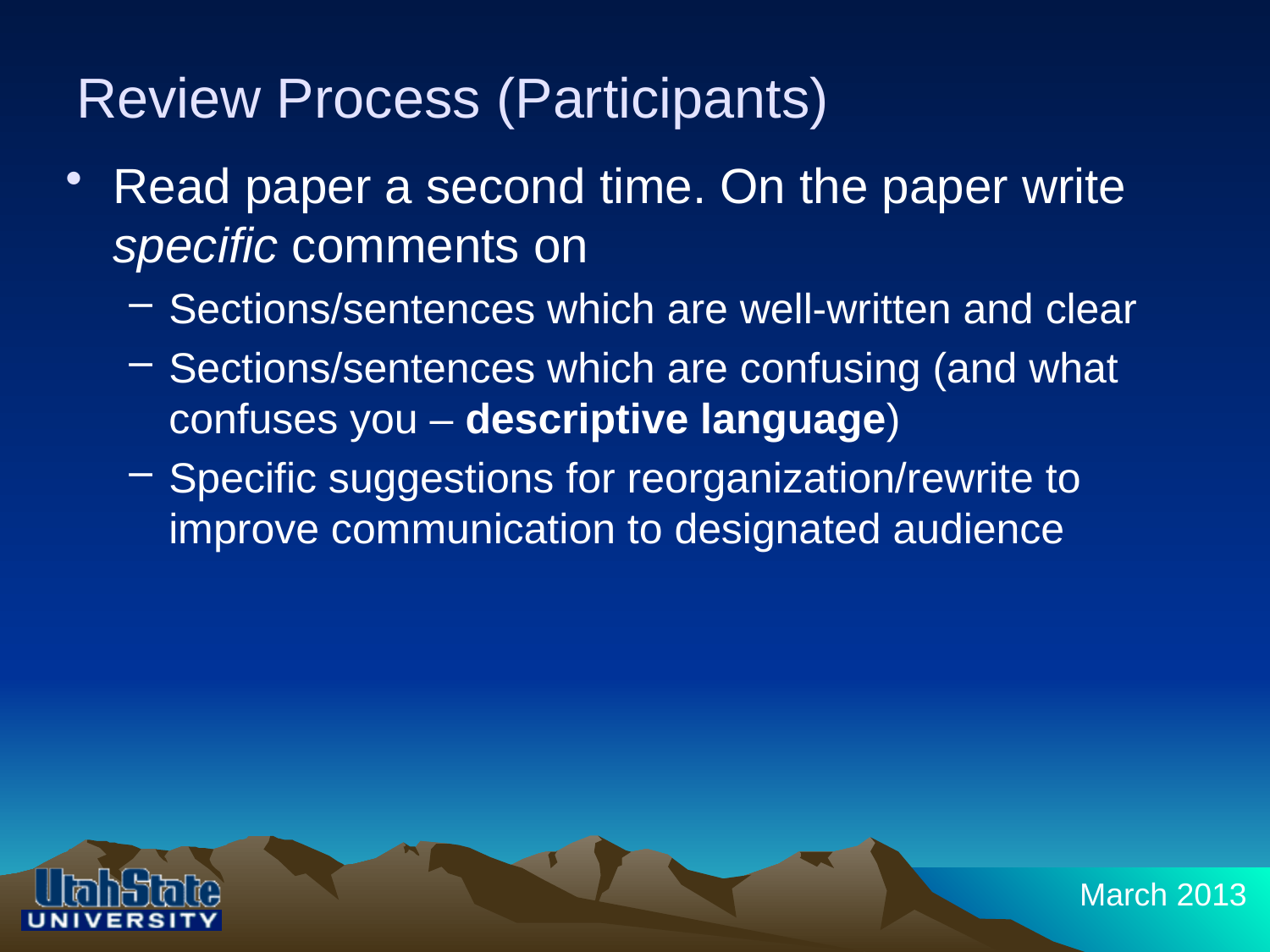

# Review Process (Participants)
Read paper a second time. On the paper write specific comments on
Sections/sentences which are well-written and clear
Sections/sentences which are confusing (and what confuses you – descriptive language)
Specific suggestions for reorganization/rewrite to improve communication to designated audience
March 2013